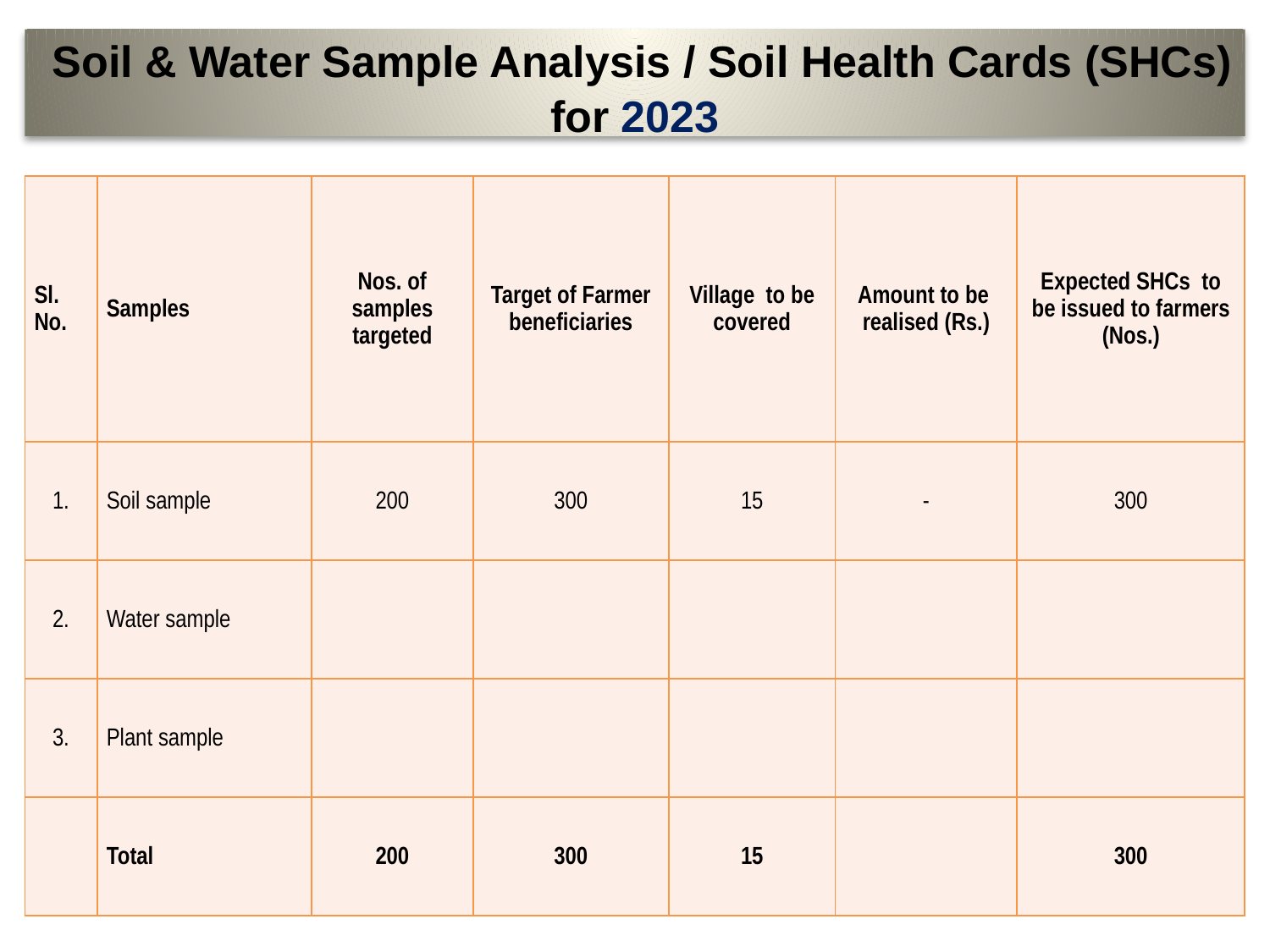

# Soil & Water Sample Analysis / Soil Health Cards (SHCs) for 2023
| Sl. No. | Samples | Nos. of samples targeted | Target of Farmer beneficiaries | Village to be covered | Amount to be realised (Rs.) | Expected SHCs to be issued to farmers (Nos.) |
| --- | --- | --- | --- | --- | --- | --- |
| 1. | Soil sample | 200 | 300 | 15 | - | 300 |
| 2. | Water sample |  |  |  |  |  |
| 3. | Plant sample |  |  |  |  |  |
|  | Total | 200 | 300 | 15 |  | 300 |